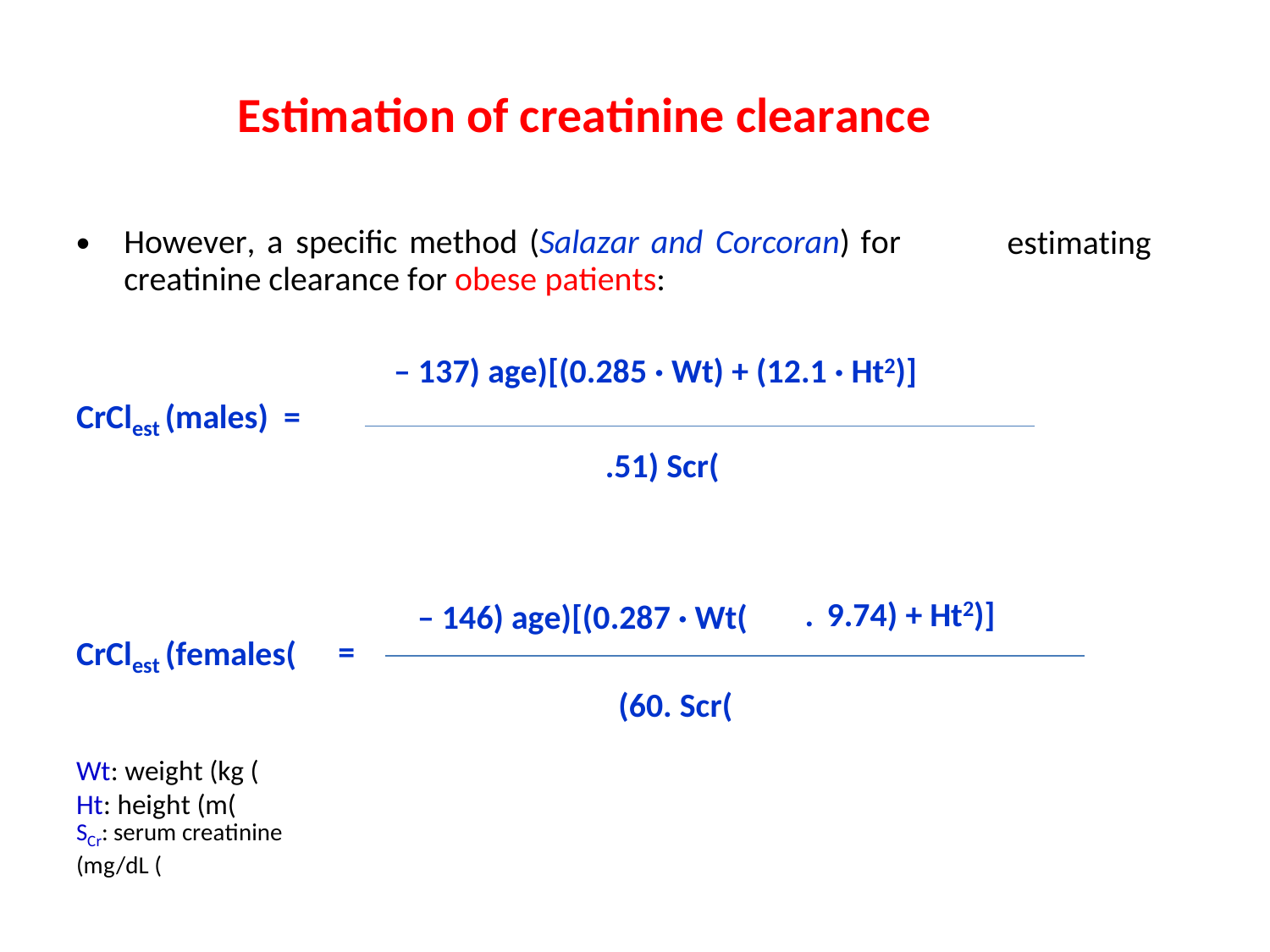

Estimation of creatinine clearance
•
However, a speciﬁc method (Salazar and Corcoran) for
creatinine clearance for obese patients:
estimating
– 137) age)[(0.285 · Wt) + (12.1 · Ht2)]
CrClest (males)  =

.51) Scr(
 . 9.74) + Ht2)]
 – 146) age)[(0.287 · Wt(
CrClest (females(
=

(60. Scr(
Wt: weight (kg (
Ht: height (m(
SCr: serum creatinine (mg/dL (